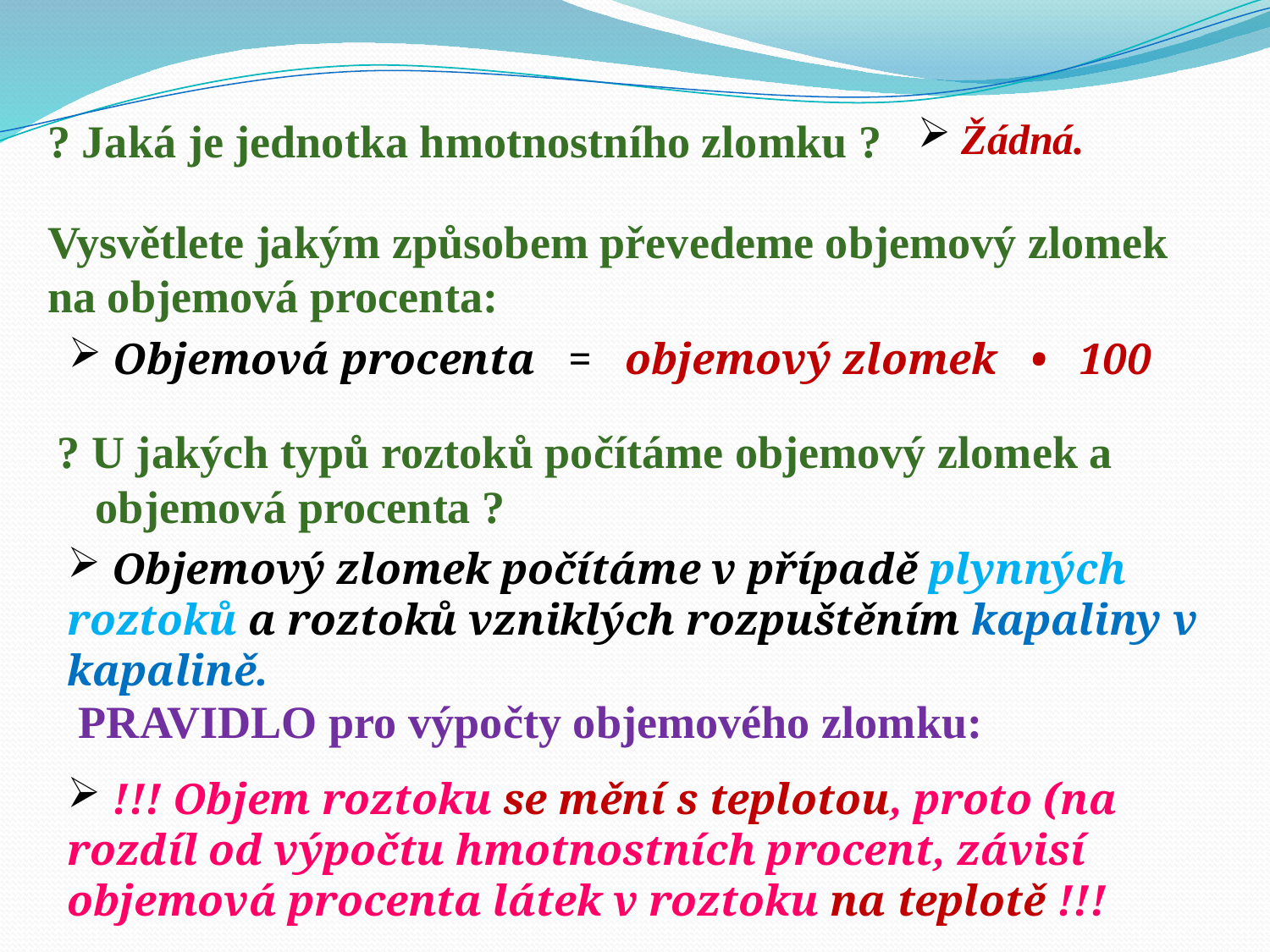

? Jaká je jednotka hmotnostního zlomku ?
 Žádná.
Vysvětlete jakým způsobem převedeme objemový zlomek
na objemová procenta:
 Objemová procenta   =   objemový zlomek   •   100
? U jakých typů roztoků počítáme objemový zlomek a objemová procenta ?
 Objemový zlomek počítáme v případě plynných roztoků a roztoků vzniklých rozpuštěním kapaliny v kapalině.
PRAVIDLO pro výpočty objemového zlomku:
 !!! Objem roztoku se mění s teplotou, proto (na rozdíl od výpočtu hmotnostních procent, závisí objemová procenta látek v roztoku na teplotě !!!